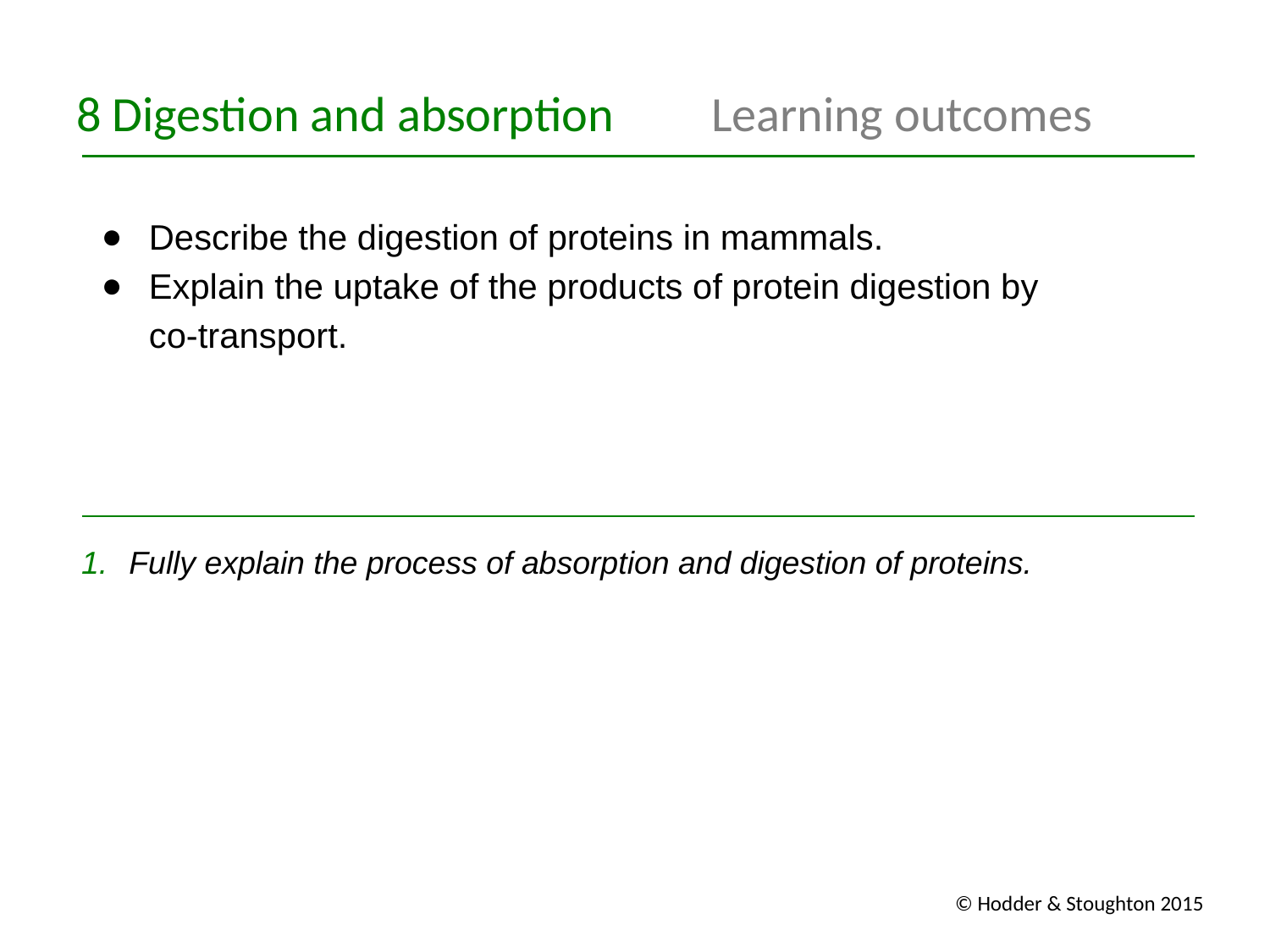

Describe the digestion of proteins in mammals.
Explain the uptake of the products of protein digestion by co-transport.
Fully explain the process of absorption and digestion of proteins.
© Hodder & Stoughton 2015